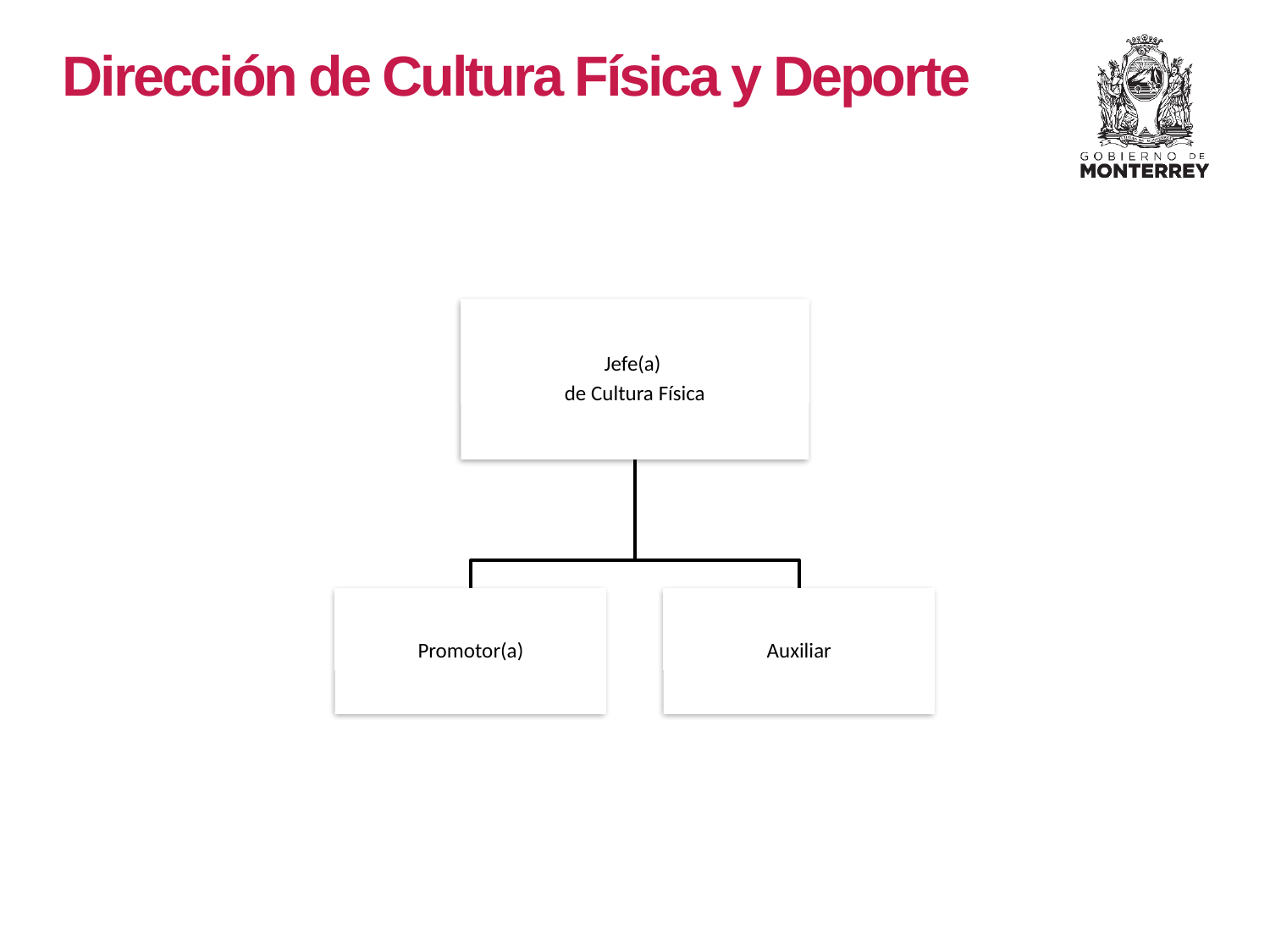

Dirección de Cultura Física y Deporte
Jefe(a)
de Cultura Física
Promotor(a)
Auxiliar